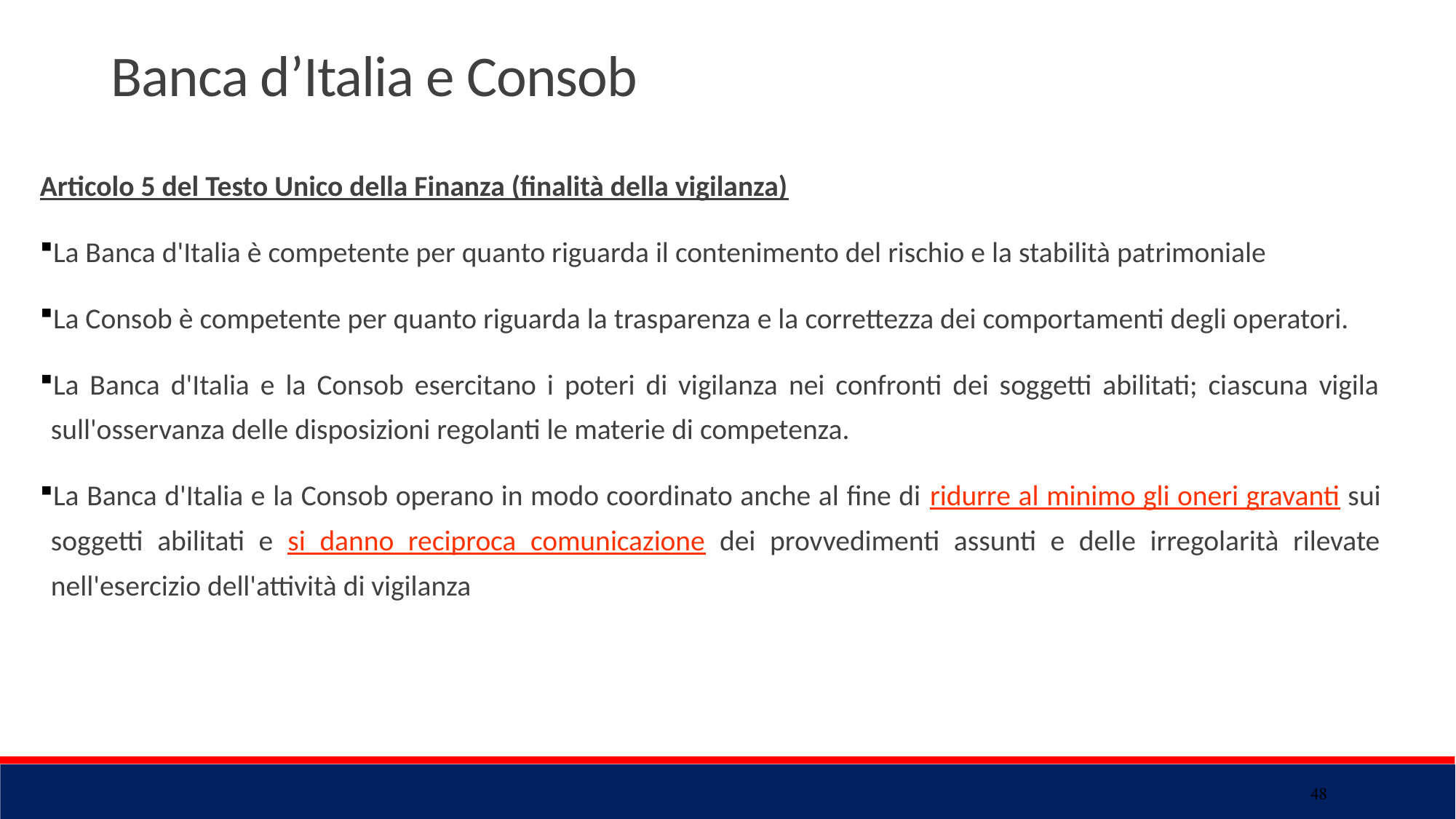

Banca d’Italia e Consob
Articolo 5 del Testo Unico della Finanza (finalità della vigilanza)
La Banca d'Italia è competente per quanto riguarda il contenimento del rischio e la stabilità patrimoniale
La Consob è competente per quanto riguarda la trasparenza e la correttezza dei comportamenti degli operatori.
La Banca d'Italia e la Consob esercitano i poteri di vigilanza nei confronti dei soggetti abilitati; ciascuna vigila sull'osservanza delle disposizioni regolanti le materie di competenza.
La Banca d'Italia e la Consob operano in modo coordinato anche al fine di ridurre al minimo gli oneri gravanti sui soggetti abilitati e si danno reciproca comunicazione dei provvedimenti assunti e delle irregolarità rilevate nell'esercizio dell'attività di vigilanza
48